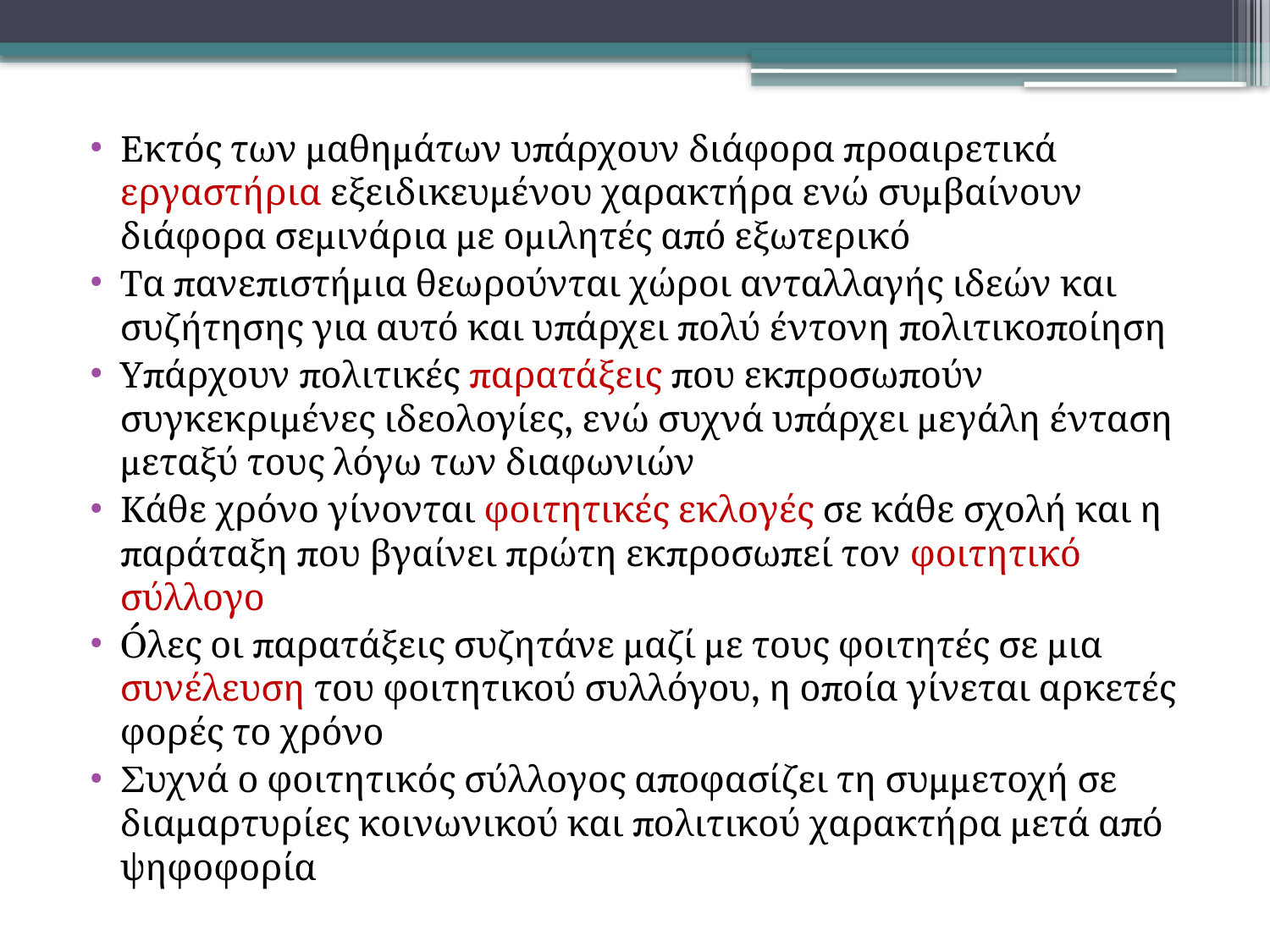

Εκτός των μαθημάτων υπάρχουν διάφορα προαιρετικά εργαστήρια εξειδικευμένου χαρακτήρα ενώ συμβαίνουν διάφορα σεμινάρια με ομιλητές από εξωτερικό
Τα πανεπιστήμια θεωρούνται χώροι ανταλλαγής ιδεών και συζήτησης για αυτό και υπάρχει πολύ έντονη πολιτικοποίηση
Υπάρχουν πολιτικές παρατάξεις που εκπροσωπούν συγκεκριμένες ιδεολογίες, ενώ συχνά υπάρχει μεγάλη ένταση μεταξύ τους λόγω των διαφωνιών
Κάθε χρόνο γίνονται φοιτητικές εκλογές σε κάθε σχολή και η παράταξη που βγαίνει πρώτη εκπροσωπεί τον φοιτητικό σύλλογο
Όλες οι παρατάξεις συζητάνε μαζί με τους φοιτητές σε μια συνέλευση του φοιτητικού συλλόγου, η οποία γίνεται αρκετές φορές το χρόνο
Συχνά ο φοιτητικός σύλλογος αποφασίζει τη συμμετοχή σε διαμαρτυρίες κοινωνικού και πολιτικού χαρακτήρα μετά από ψηφοφορία